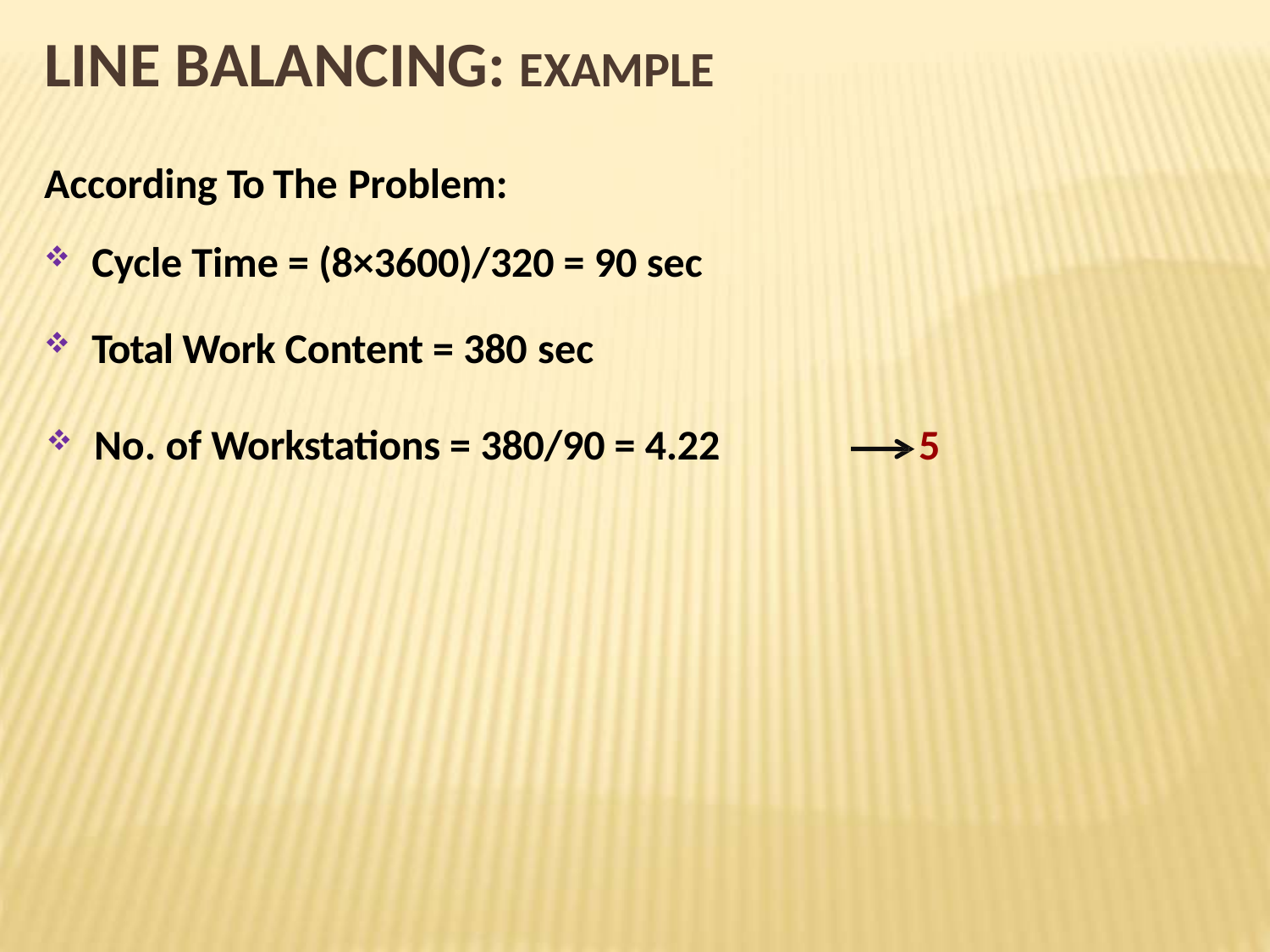

# LINE BALANCING: EXAMPLE
According To The Problem:
Cycle Time = (8×3600)/320 = 90 sec
Total Work Content = 380 sec
No. of Workstations = 380/90 = 4.22
5